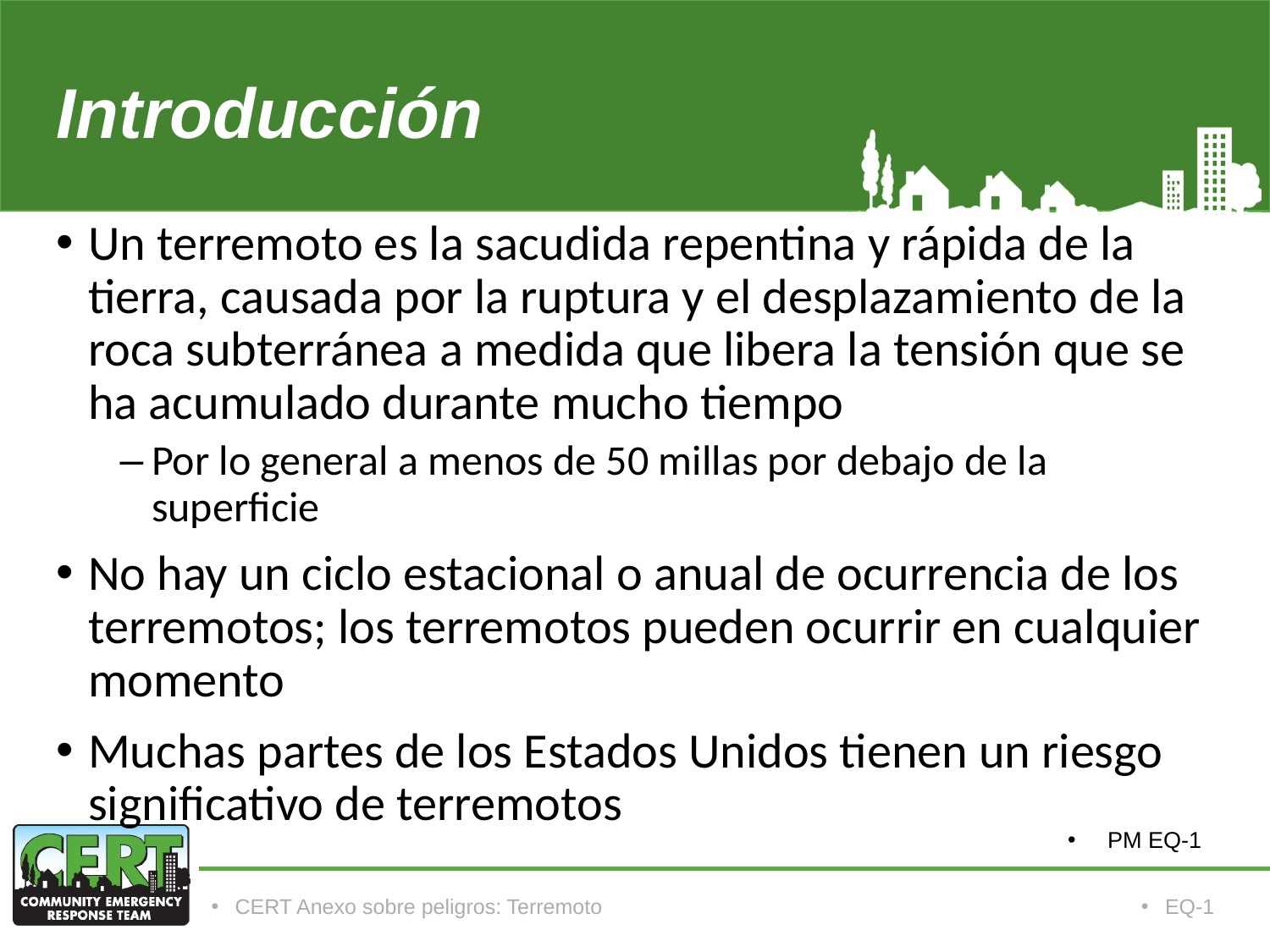

# Introducción
Un terremoto es la sacudida repentina y rápida de la tierra, causada por la ruptura y el desplazamiento de la roca subterránea a medida que libera la tensión que se ha acumulado durante mucho tiempo
Por lo general a menos de 50 millas por debajo de la superficie
No hay un ciclo estacional o anual de ocurrencia de los terremotos; los terremotos pueden ocurrir en cualquier momento
Muchas partes de los Estados Unidos tienen un riesgo significativo de terremotos
PM EQ-1
CERT Anexo sobre peligros: Terremoto
EQ-1